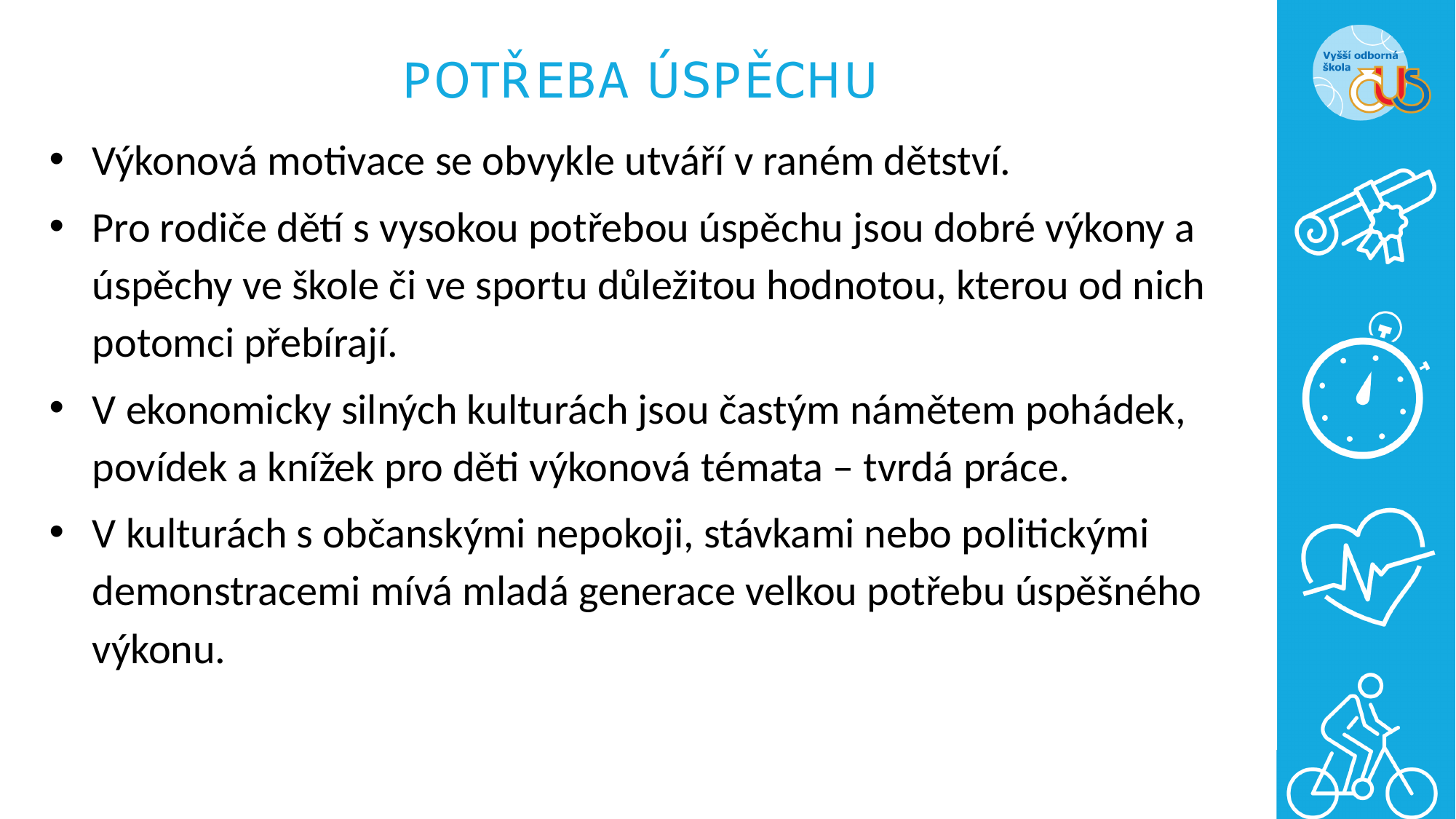

# POTŘEBA ÚSPĚCHU
Výkonová motivace se obvykle utváří v raném dětství.
Pro rodiče dětí s vysokou potřebou úspěchu jsou dobré výkony a úspěchy ve škole či ve sportu důležitou hodnotou, kterou od nich potomci přebírají.
V ekonomicky silných kulturách jsou častým námětem pohádek, povídek a knížek pro děti výkonová témata – tvrdá práce.
V kulturách s občanskými nepokoji, stávkami nebo politickými demonstracemi mívá mladá generace velkou potřebu úspěšného výkonu.